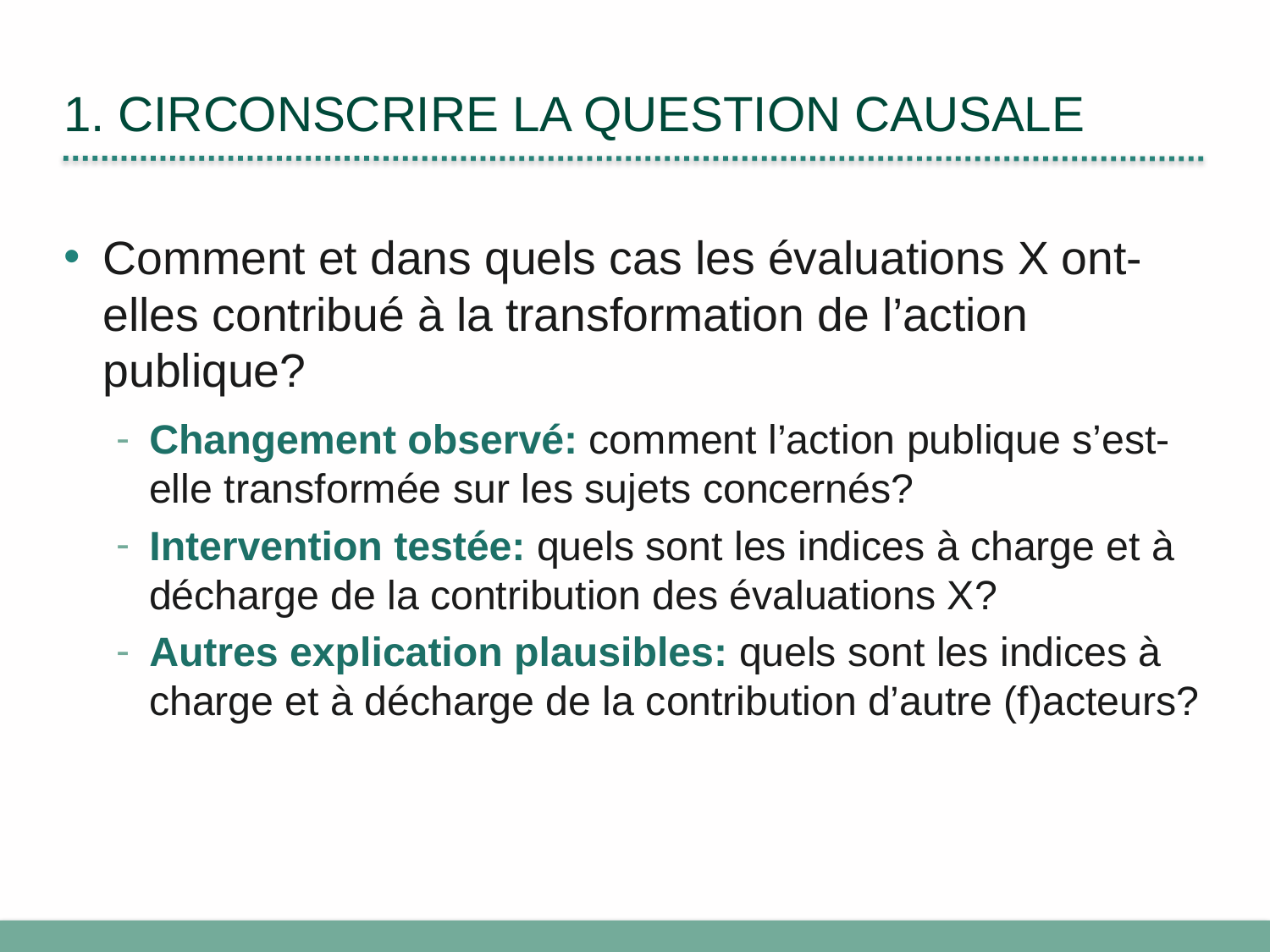

# 1. Circonscrire la question causale
Comment et dans quels cas les évaluations X ont-elles contribué à la transformation de l’action publique?
Changement observé: comment l’action publique s’est-elle transformée sur les sujets concernés?
Intervention testée: quels sont les indices à charge et à décharge de la contribution des évaluations X?
Autres explication plausibles: quels sont les indices à charge et à décharge de la contribution d’autre (f)acteurs?